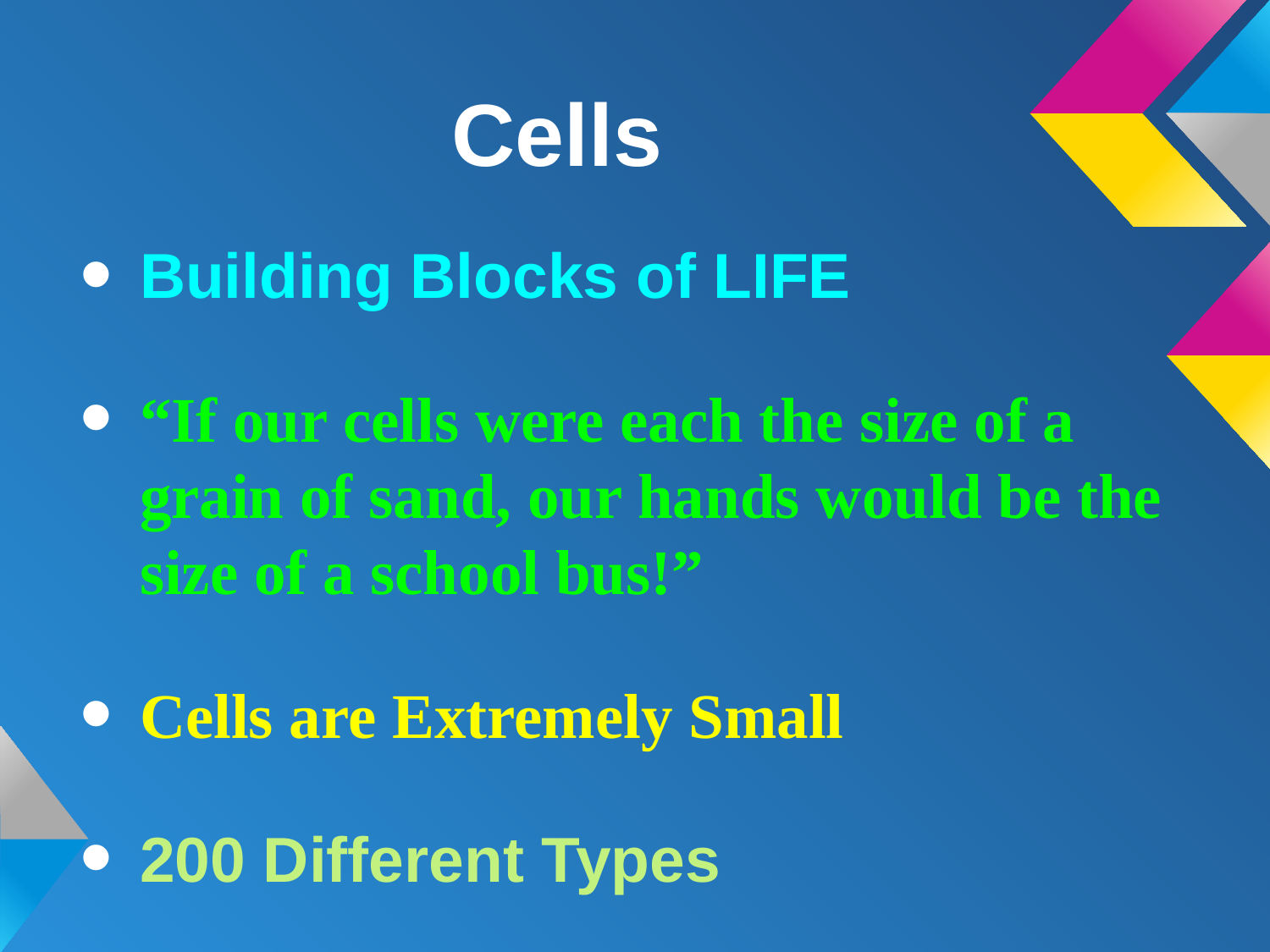

# Cells
Building Blocks of LIFE

“If our cells were each the size of a grain of sand, our hands would be the size of a school bus!”

Cells are Extremely Small

200 Different Types